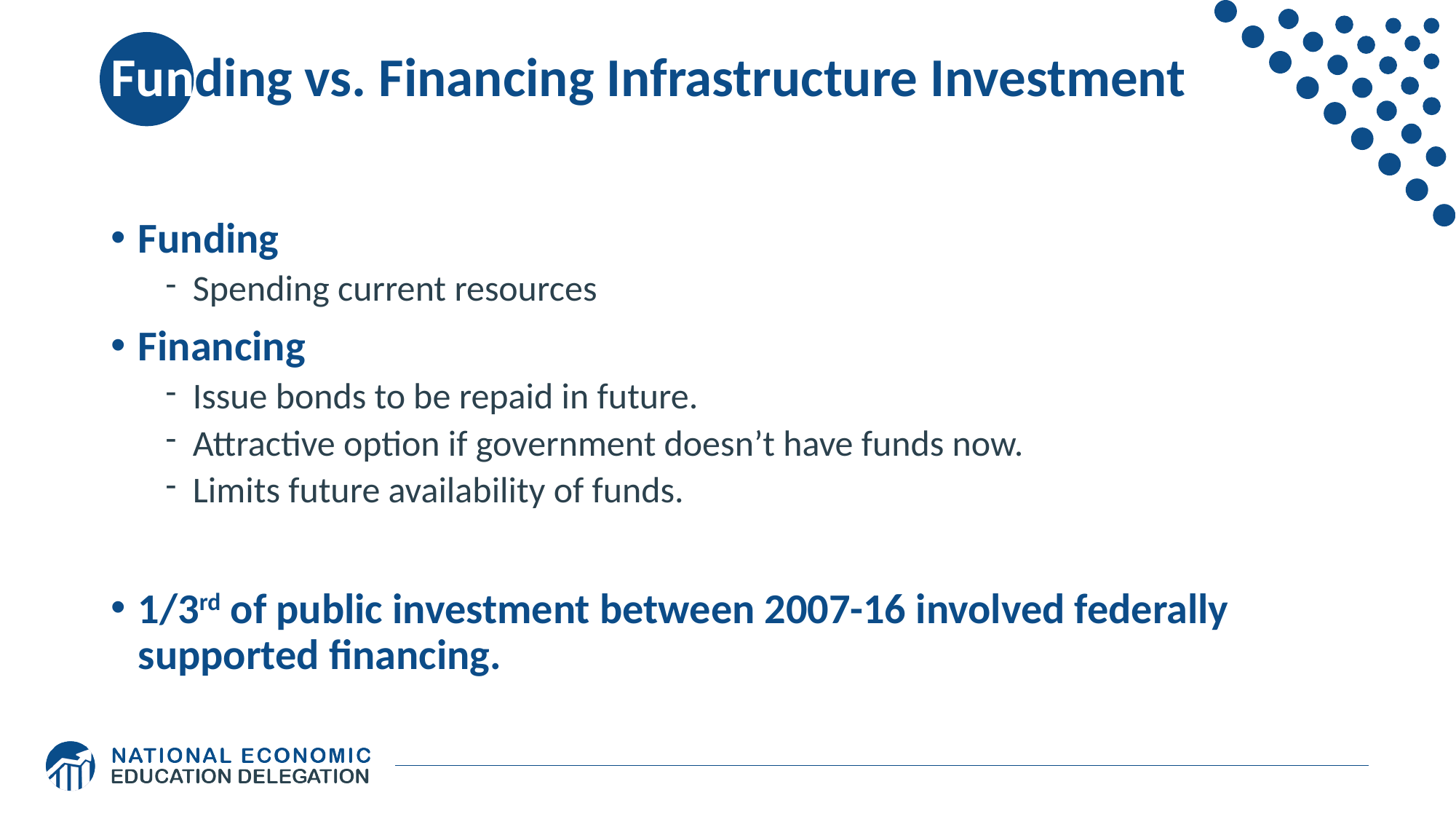

# Funding vs. Financing Infrastructure Investment
Funding
Spending current resources
Financing
Issue bonds to be repaid in future.
Attractive option if government doesn’t have funds now.
Limits future availability of funds.

1/3rd of public investment between 2007-16 involved federally supported financing.